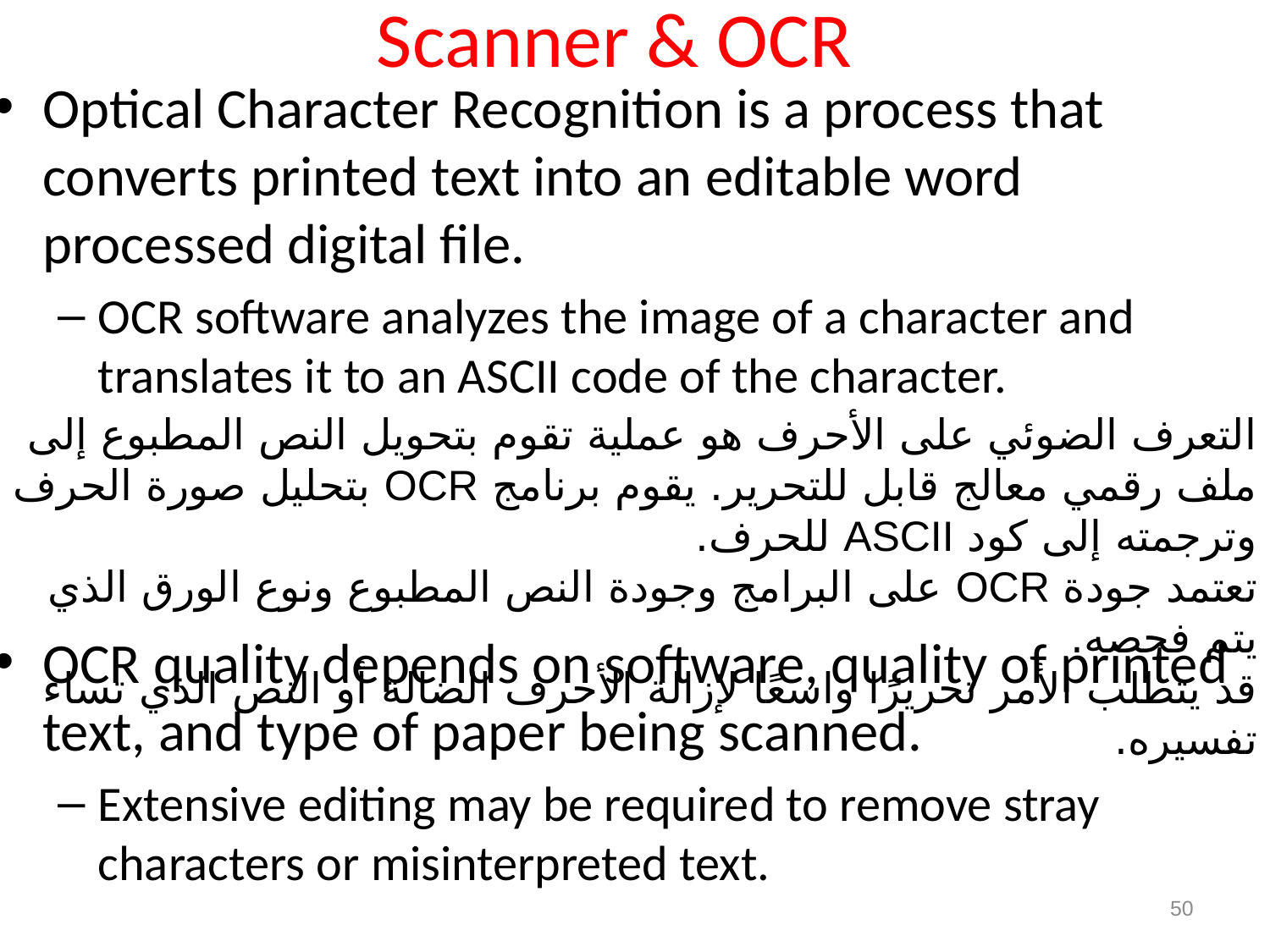

# Scanner & OCR
Optical Character Recognition is a process that converts printed text into an editable word processed digital file.
OCR software analyzes the image of a character and translates it to an ASCII code of the character.

OCR quality depends on software, quality of printed text, and type of paper being scanned.
Extensive editing may be required to remove stray characters or misinterpreted text.
التعرف الضوئي على الأحرف هو عملية تقوم بتحويل النص المطبوع إلى ملف رقمي معالج قابل للتحرير. يقوم برنامج OCR بتحليل صورة الحرف وترجمته إلى كود ASCII للحرف.
تعتمد جودة OCR على البرامج وجودة النص المطبوع ونوع الورق الذي يتم فحصه.
قد يتطلب الأمر تحريرًا واسعًا لإزالة الأحرف الضالة أو النص الذي تساء تفسيره.
50